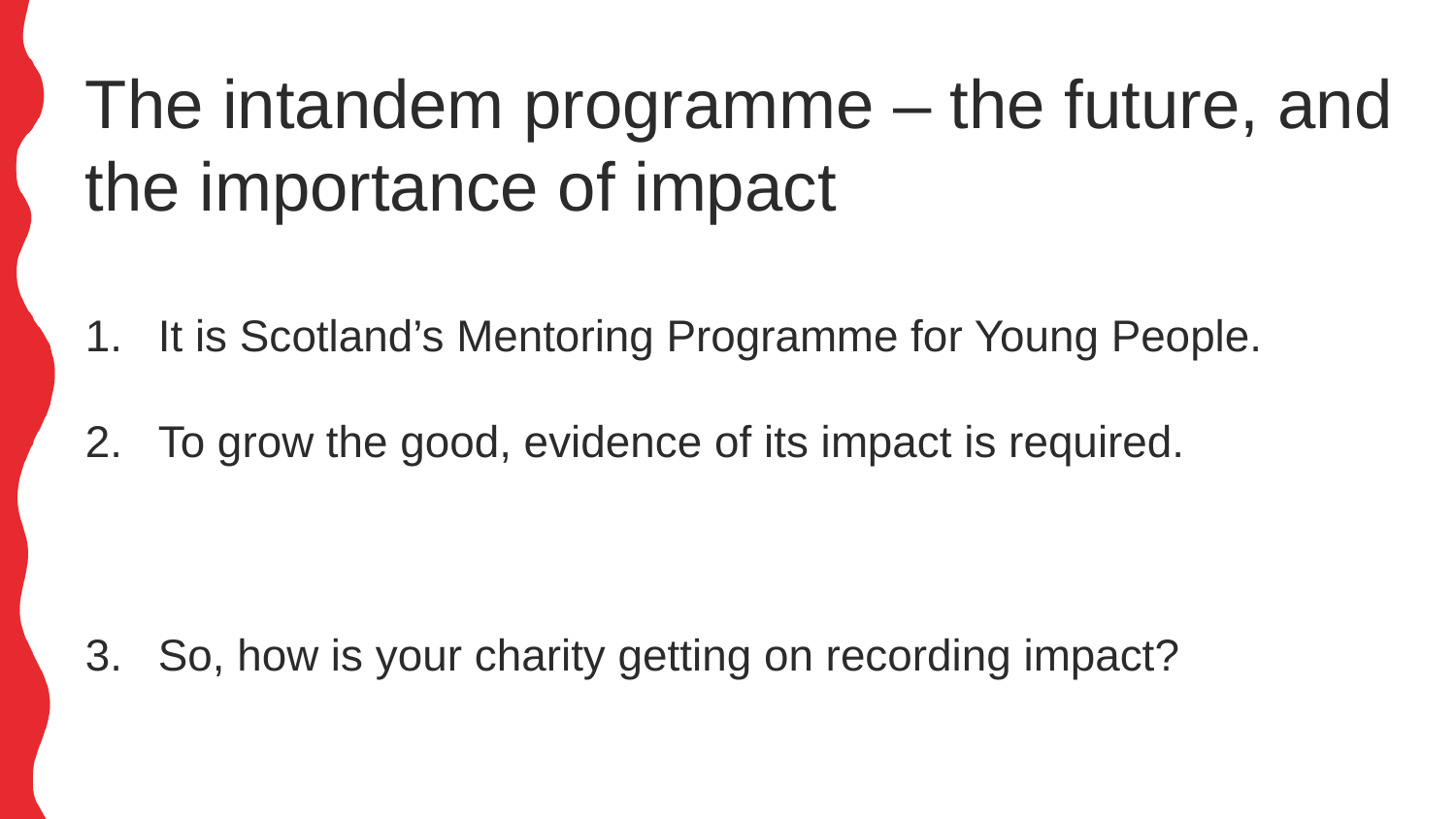

The intandem programme – the future, and the importance of impact

It is Scotland’s Mentoring Programme for Young People.

To grow the good, evidence of its impact is required.

So, how is your charity getting on recording impact?